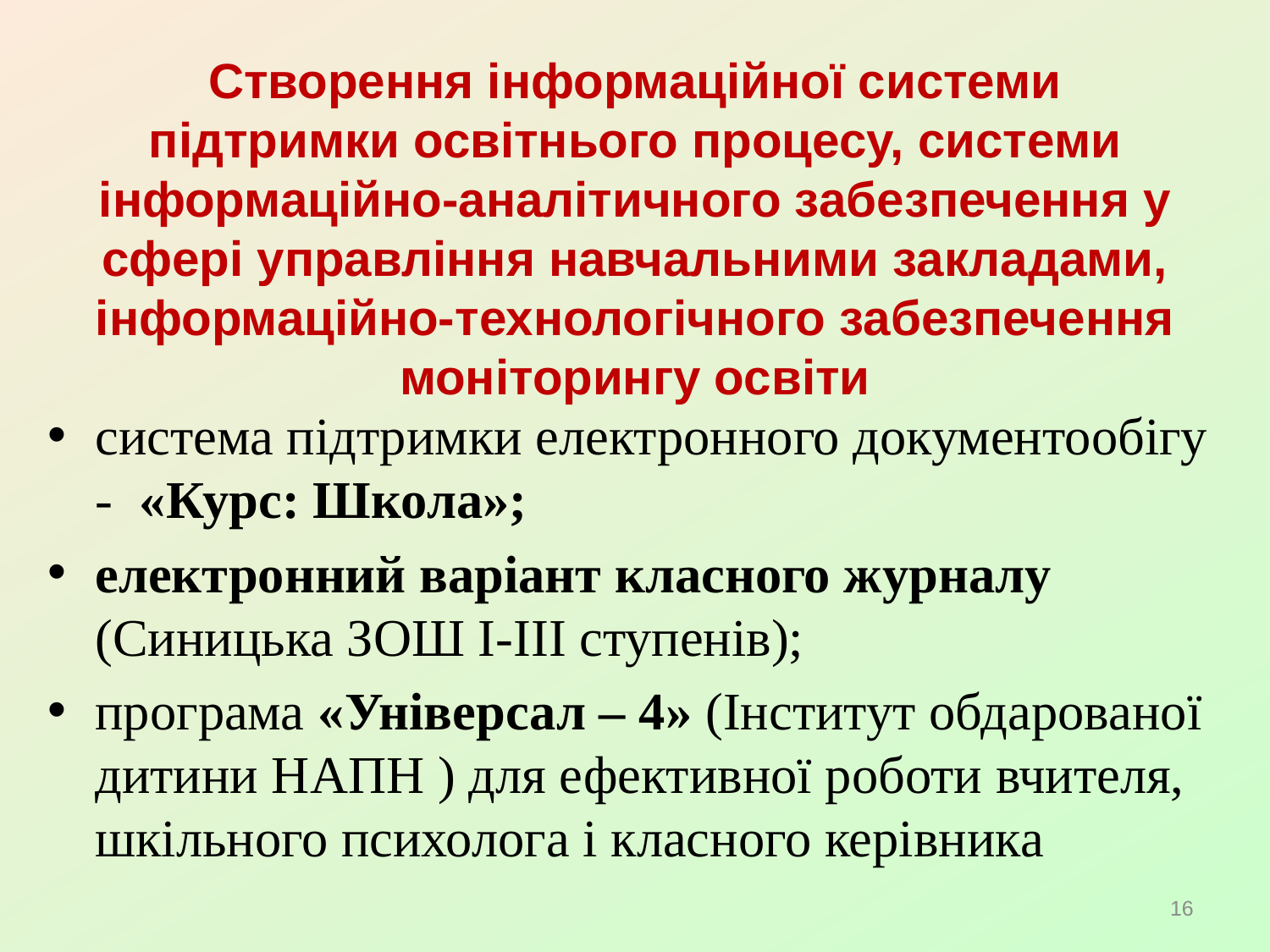

# Створення інформаційної системи підтримки освітнього процесу, системи інформаційно-аналітичного забезпечення у сфері управління навчальними закладами, інформаційно-технологічного забезпечення моніторингу освіти
система підтримки електронного документообігу -  «Курс: Школа»;
електронний варіант класного журналу (Синицька ЗОШ І-ІІІ ступенів);
програма «Універсал – 4» (Інститут обдарованої дитини НАПН ) для ефективної роботи вчителя, шкільного психолога і класного керівника
16